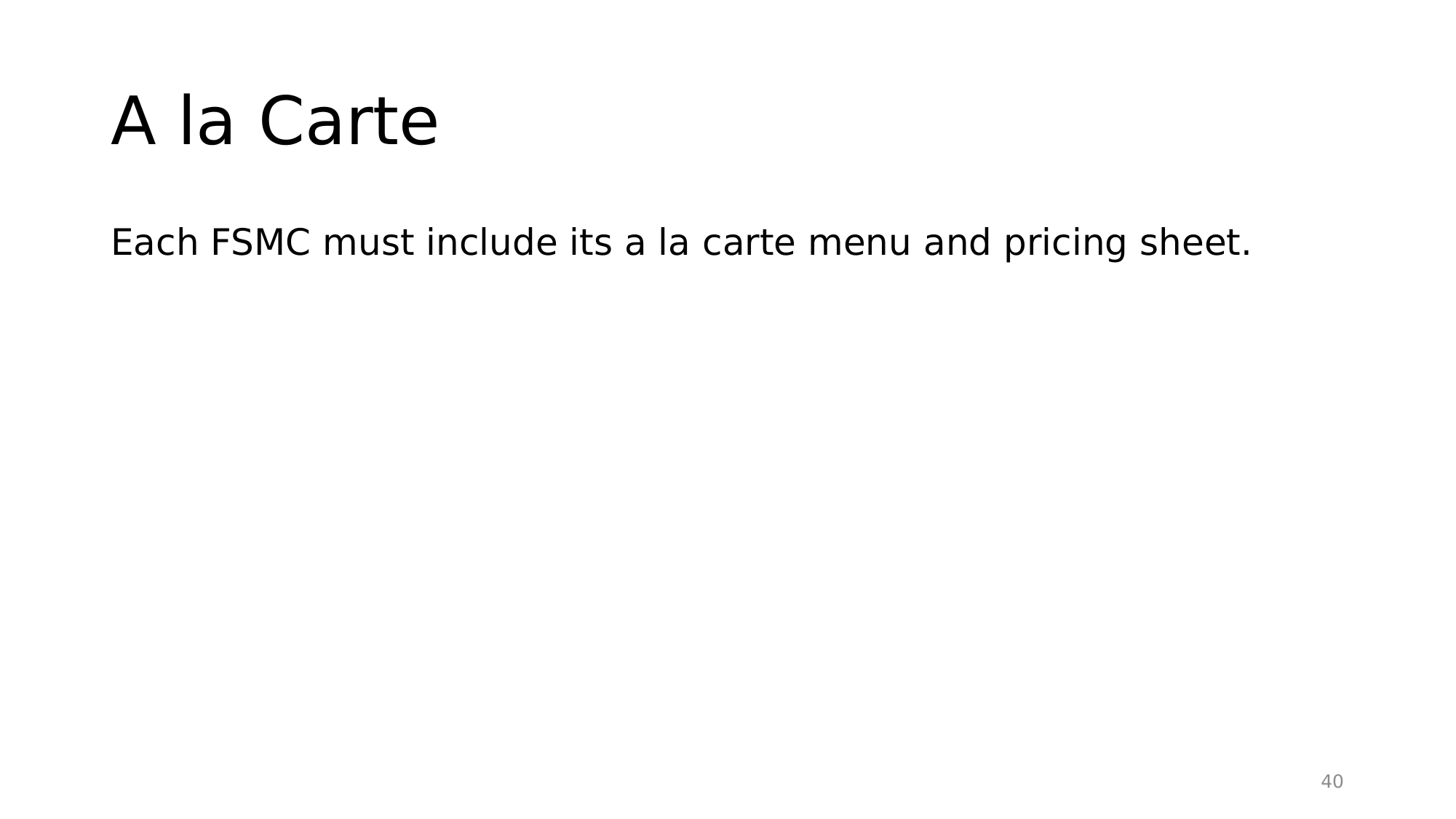

# A la Carte
Each FSMC must include its a la carte menu and pricing sheet.
40